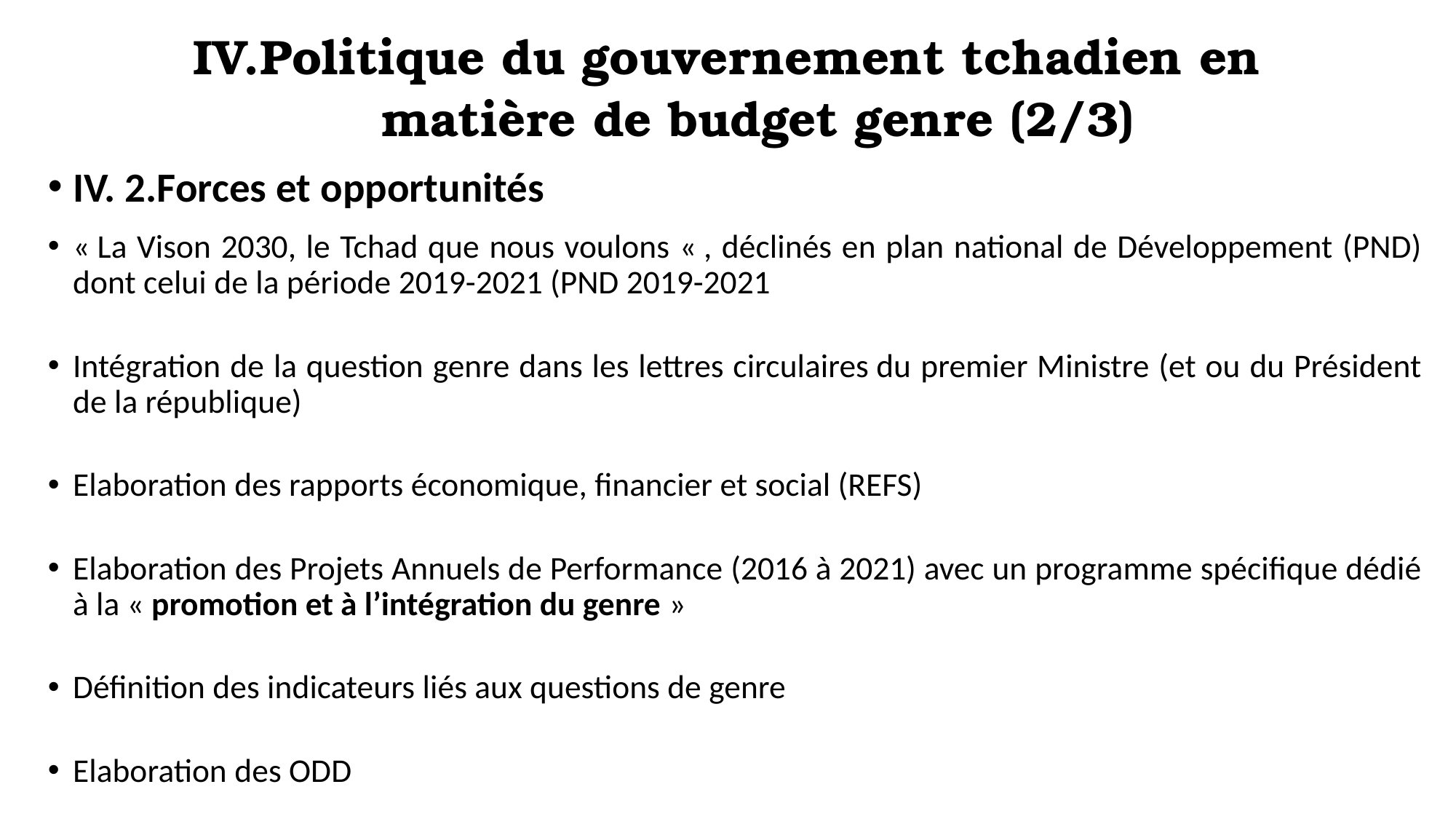

Politique du gouvernement tchadien en matière de budget genre (2/3)
IV. 2.Forces et opportunités
« La Vison 2030, le Tchad que nous voulons « , déclinés en plan national de Développement (PND) dont celui de la période 2019-2021 (PND 2019-2021

Intégration de la question genre dans les lettres circulaires du premier Ministre (et ou du Président de la république)

Elaboration des rapports économique, financier et social (REFS)

Elaboration des Projets Annuels de Performance (2016 à 2021) avec un programme spécifique dédié à la « promotion et à l’intégration du genre »

Définition des indicateurs liés aux questions de genre

Elaboration des ODD